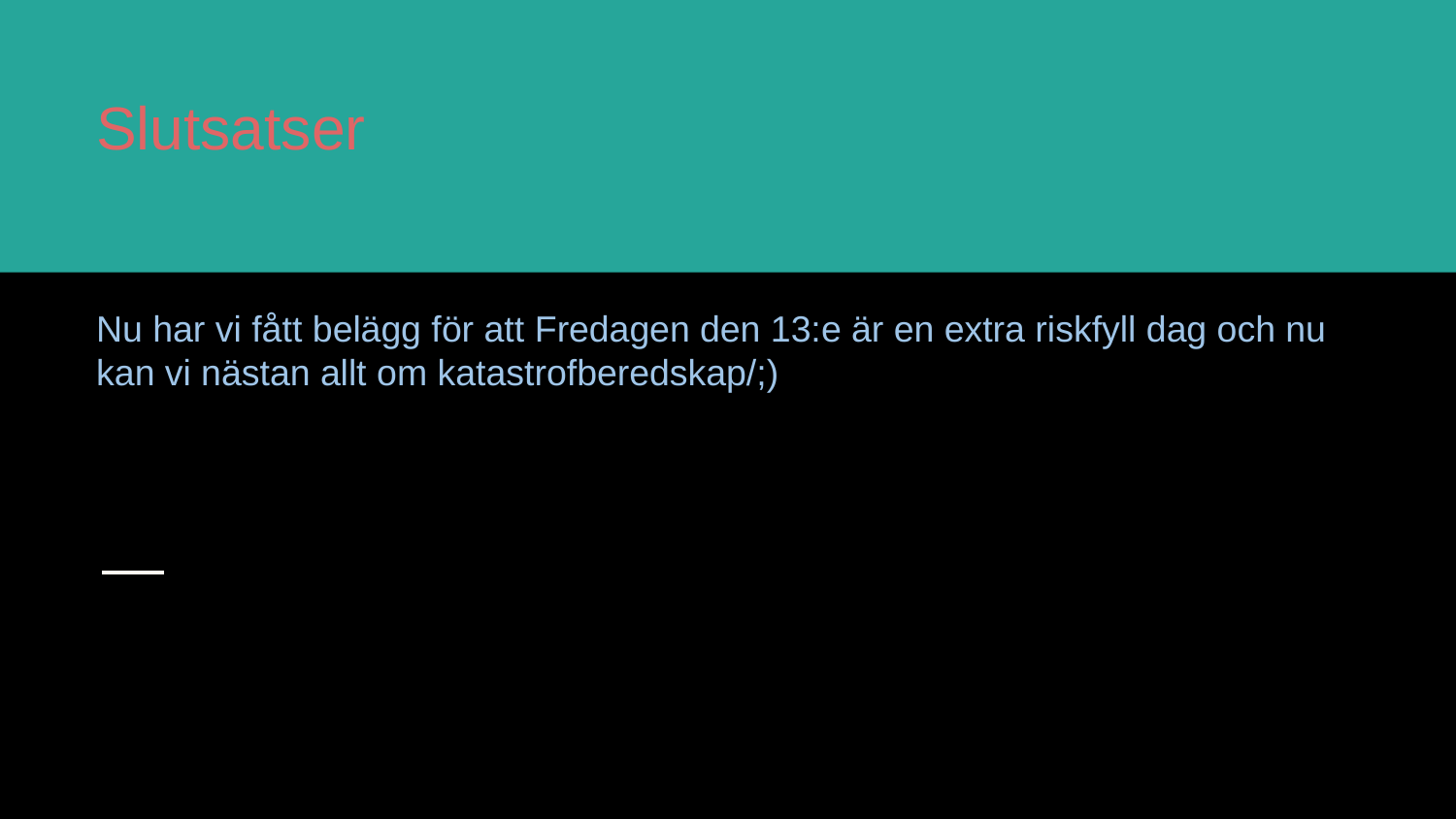

# Slutsatser
Nu har vi fått belägg för att Fredagen den 13:e är en extra riskfyll dag och nu kan vi nästan allt om katastrofberedskap/;)